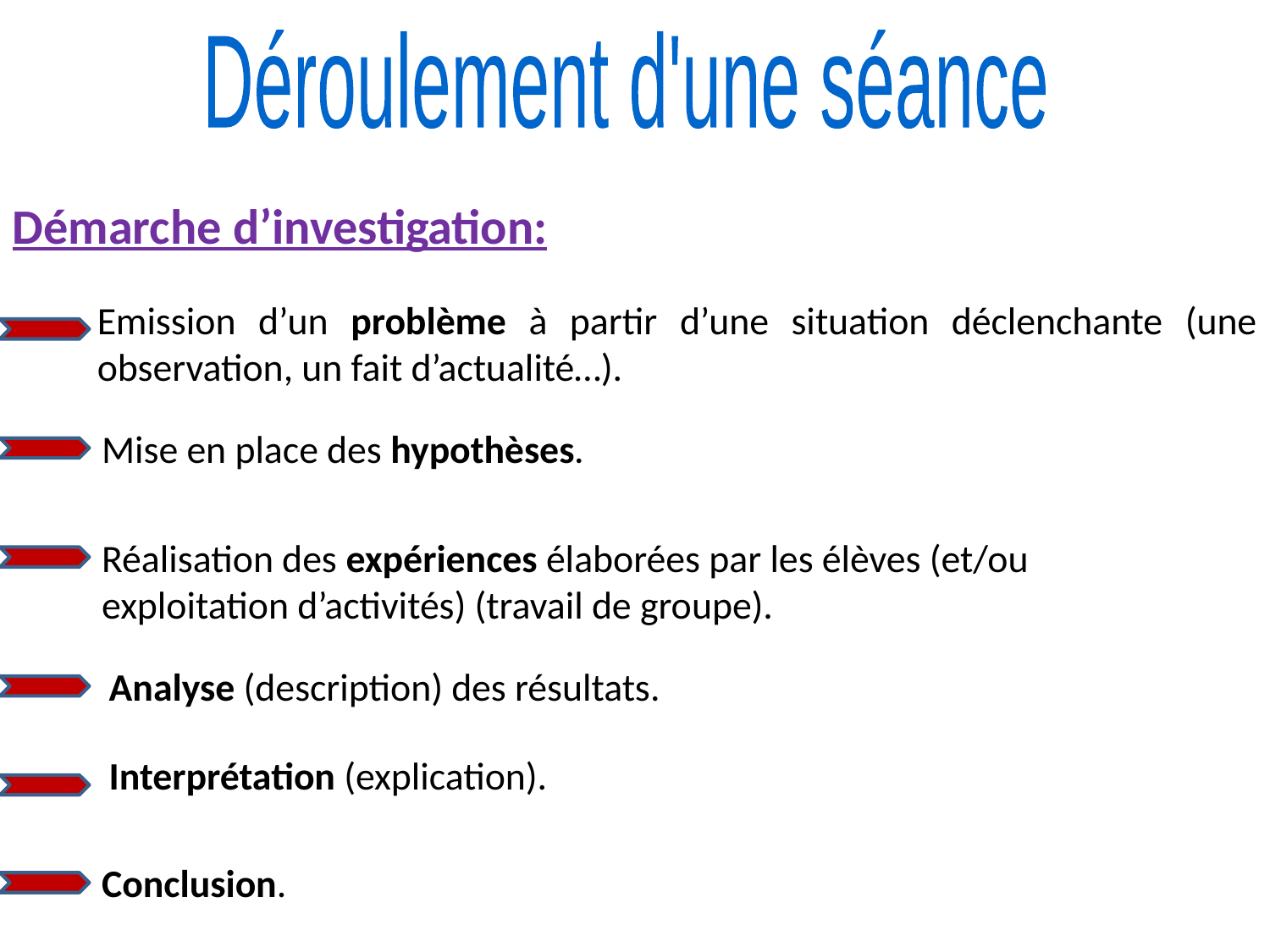

Déroulement d'une séance
Démarche d’investigation:
Emission d’un problème à partir d’une situation déclenchante (une observation, un fait d’actualité…).

Mise en place des hypothèses.

Réalisation des expériences élaborées par les élèves (et/ou exploitation d’activités) (travail de groupe).

 Analyse (description) des résultats.

 Interprétation (explication).

Conclusion.